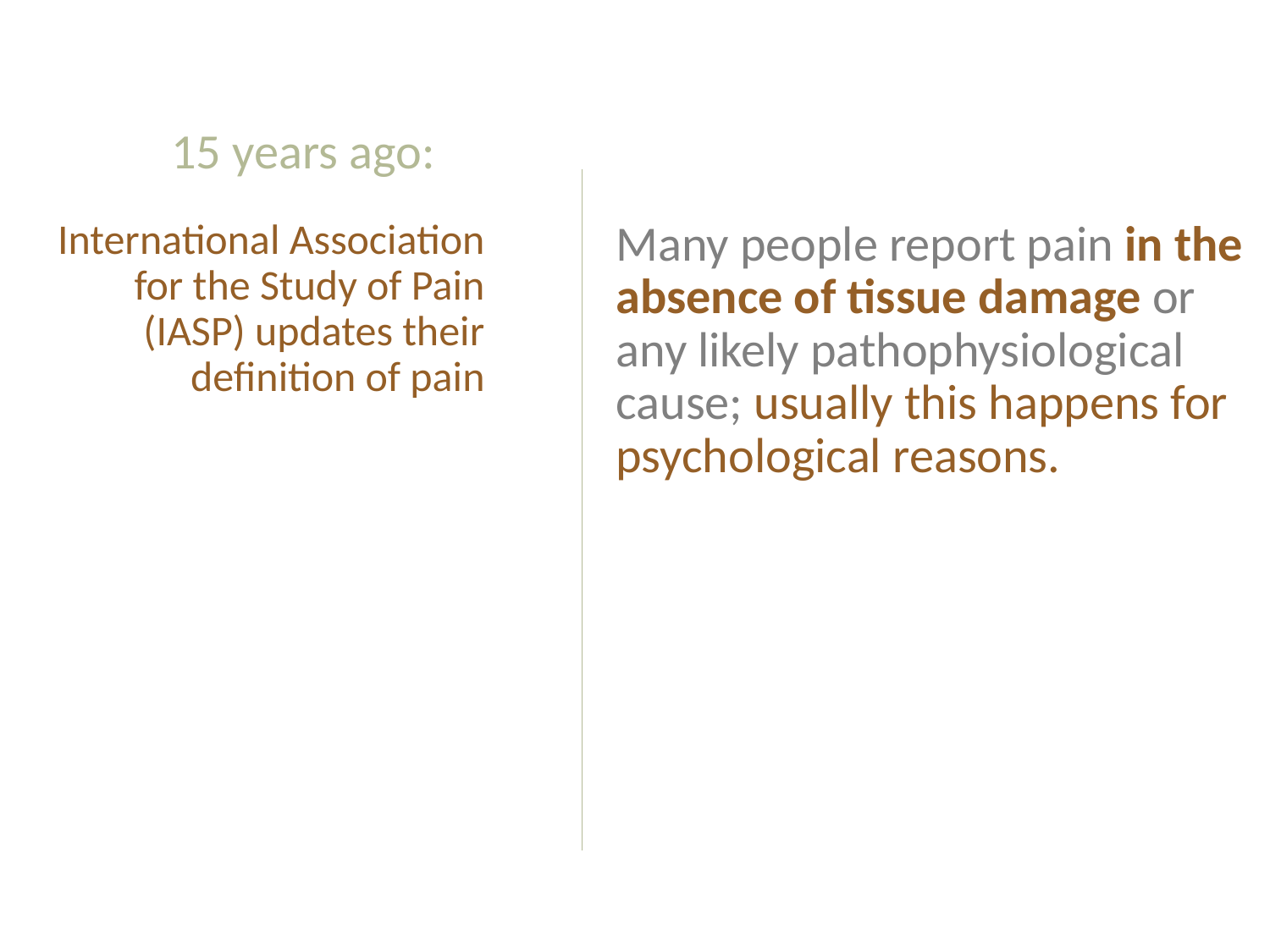

15 years ago:
# International Association for the Study of Pain (IASP) updates their definition of pain
Many people report pain in the absence of tissue damage or any likely pathophysiological cause; usually this happens for psychological reasons.